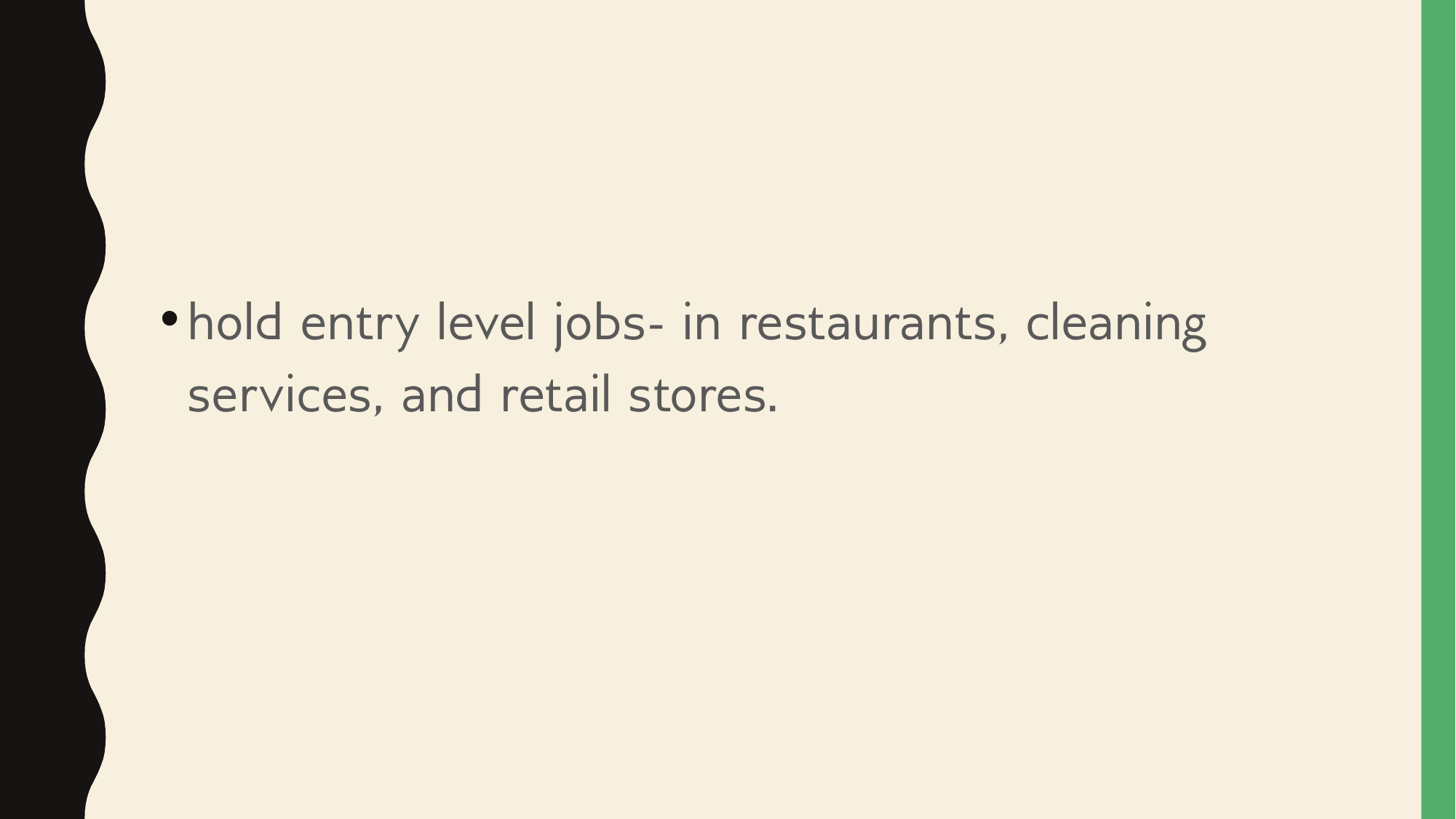

#
hold entry level jobs- in restaurants, cleaning services, and retail stores.